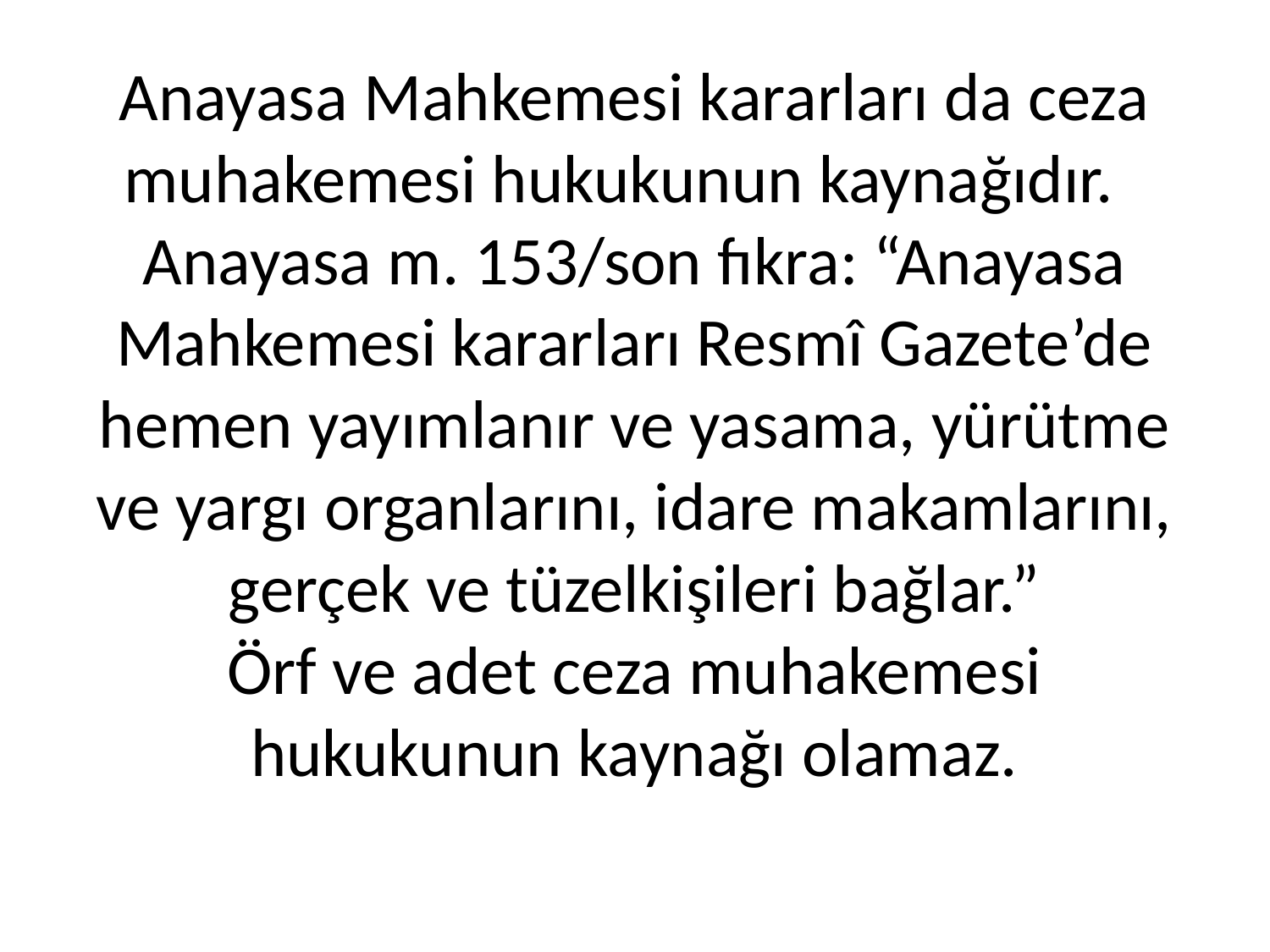

# Anayasa Mahkemesi kararları da ceza muhakemesi hukukunun kaynağıdır. Anayasa m. 153/son fıkra: “Anayasa Mahkemesi kararları Resmî Gazete’de hemen yayımlanır ve yasama, yürütme ve yargı organlarını, idare makamlarını, gerçek ve tüzelkişileri bağlar.” Örf ve adet ceza muhakemesi hukukunun kaynağı olamaz.